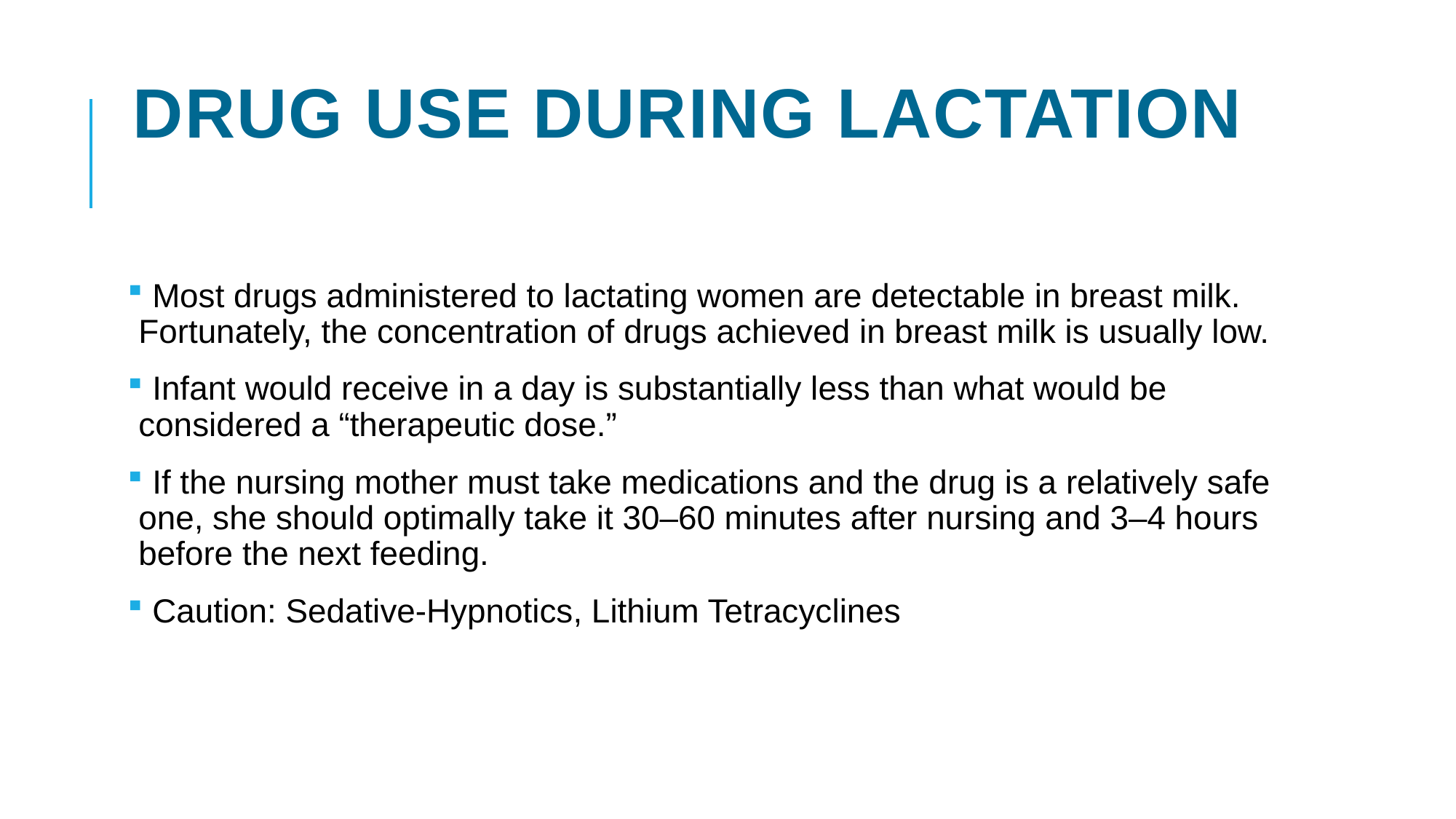

# DRUG USE DURING LACTATION
 Most drugs administered to lactating women are detectable in breast milk. Fortunately, the concentration of drugs achieved in breast milk is usually low.
 Infant would receive in a day is substantially less than what would be considered a “therapeutic dose.”
 If the nursing mother must take medications and the drug is a relatively safe one, she should optimally take it 30–60 minutes after nursing and 3–4 hours before the next feeding.
 Caution: Sedative-Hypnotics, Lithium Tetracyclines